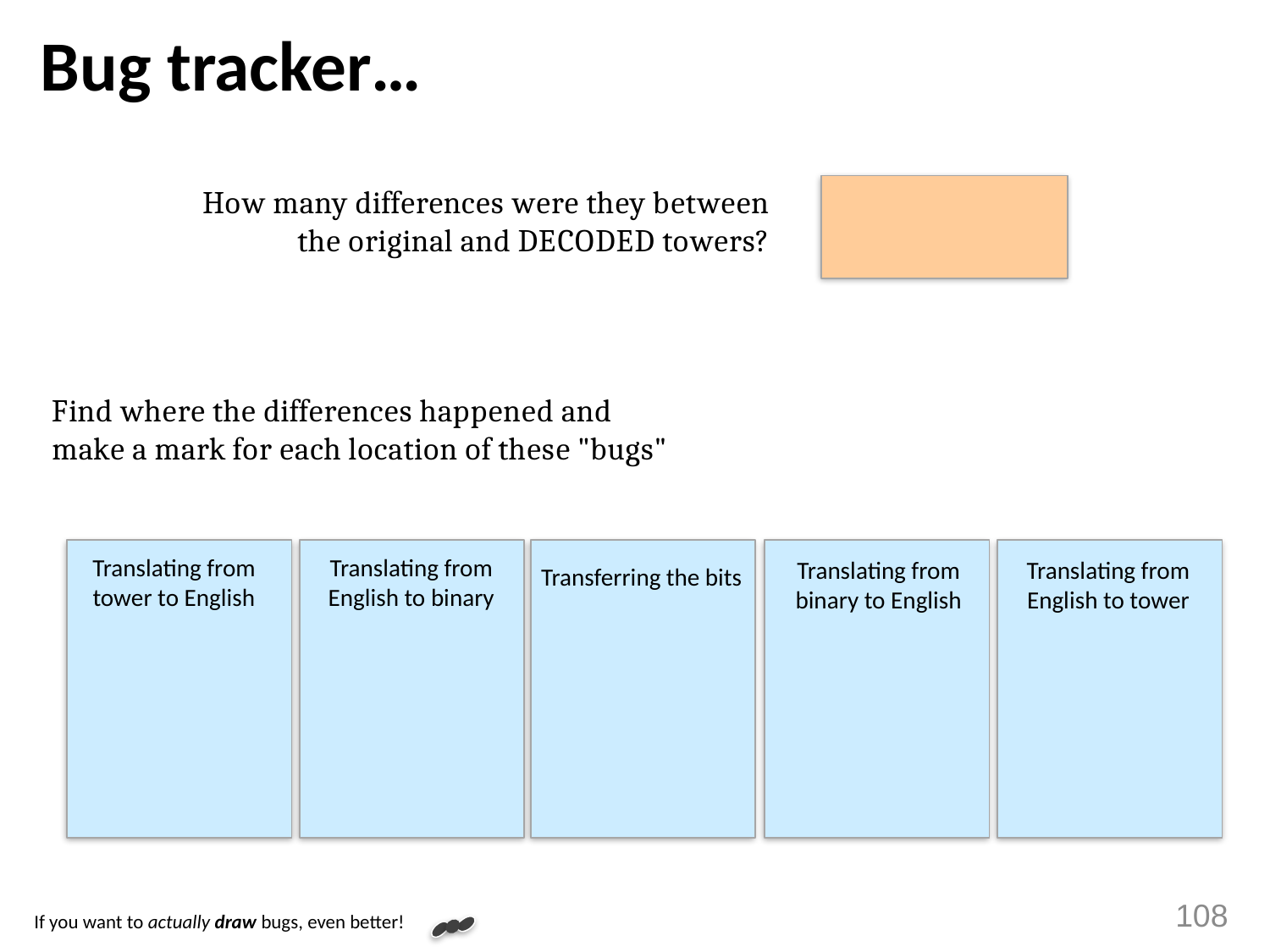

Bug tracker…
How many differences were they between the original and DECODED towers?

Find where the differences happened and make a mark for each location of these "bugs"

Translating from tower to English
Translating from English to binary
Translating from binary to English
Translating from English to tower
Transferring the bits
108
If you want to actually draw bugs, even better!